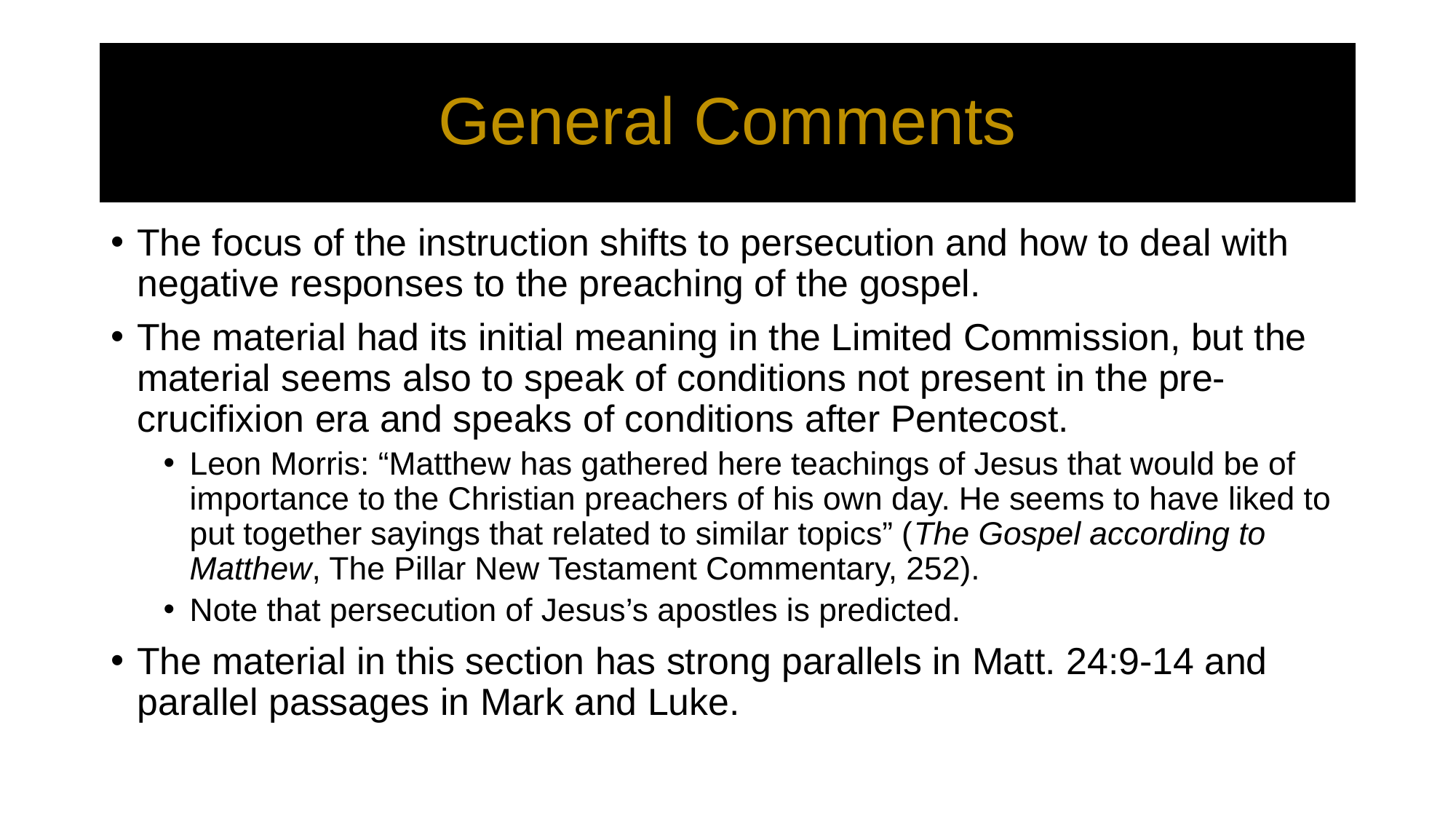

# General Comments
The focus of the instruction shifts to persecution and how to deal with negative responses to the preaching of the gospel.
The material had its initial meaning in the Limited Commission, but the material seems also to speak of conditions not present in the pre-crucifixion era and speaks of conditions after Pentecost.
Leon Morris: “Matthew has gathered here teachings of Jesus that would be of importance to the Christian preachers of his own day. He seems to have liked to put together sayings that related to similar topics” (The Gospel according to Matthew, The Pillar New Testament Commentary, 252).
Note that persecution of Jesus’s apostles is predicted.
The material in this section has strong parallels in Matt. 24:9-14 and parallel passages in Mark and Luke.